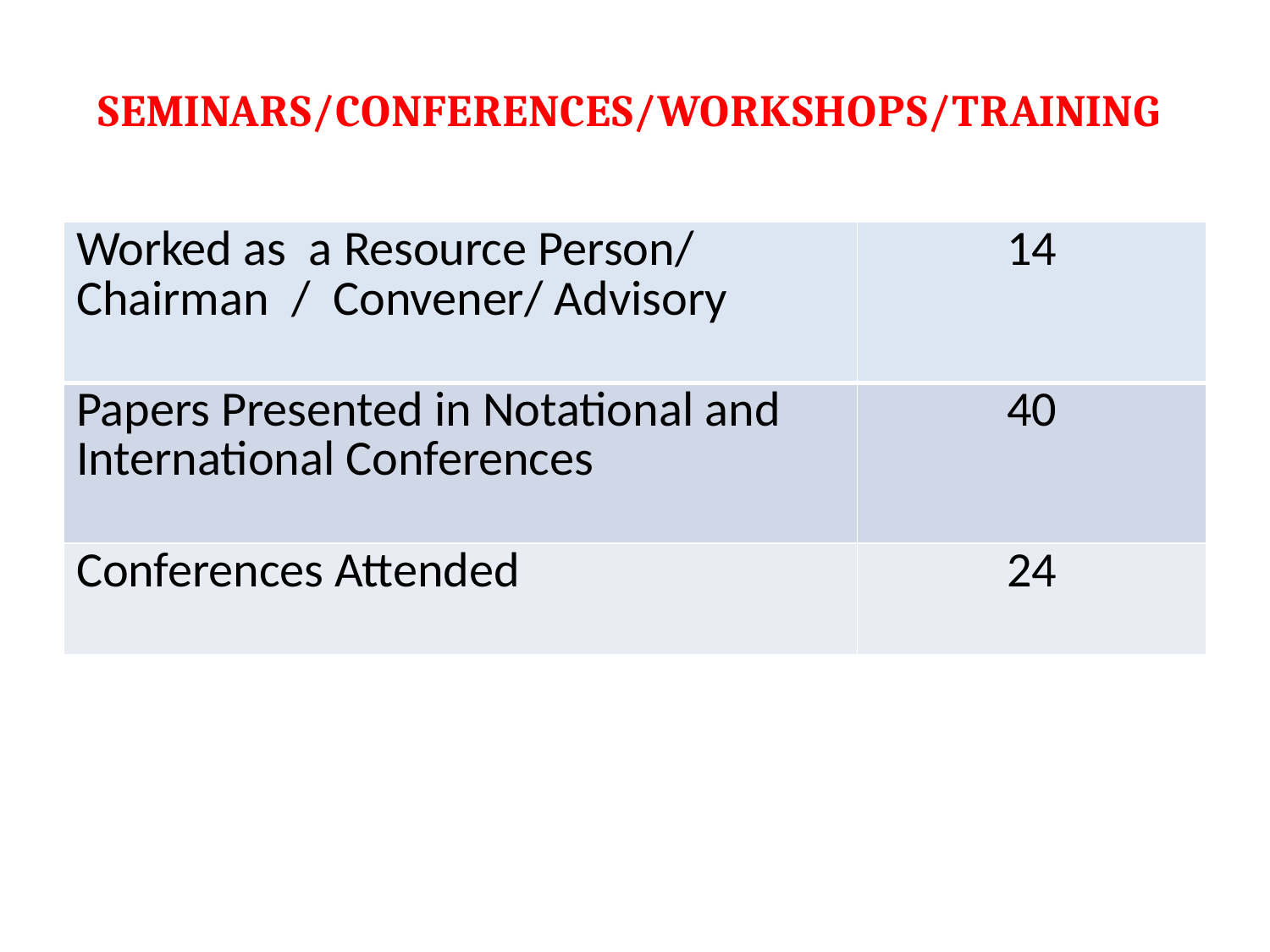

# SEMINARS/CONFERENCES/WORKSHOPS/TRAINING
| Worked as a Resource Person/ Chairman / Convener/ Advisory | 14 |
| --- | --- |
| Papers Presented in Notational and International Conferences | 40 |
| Conferences Attended | 24 |